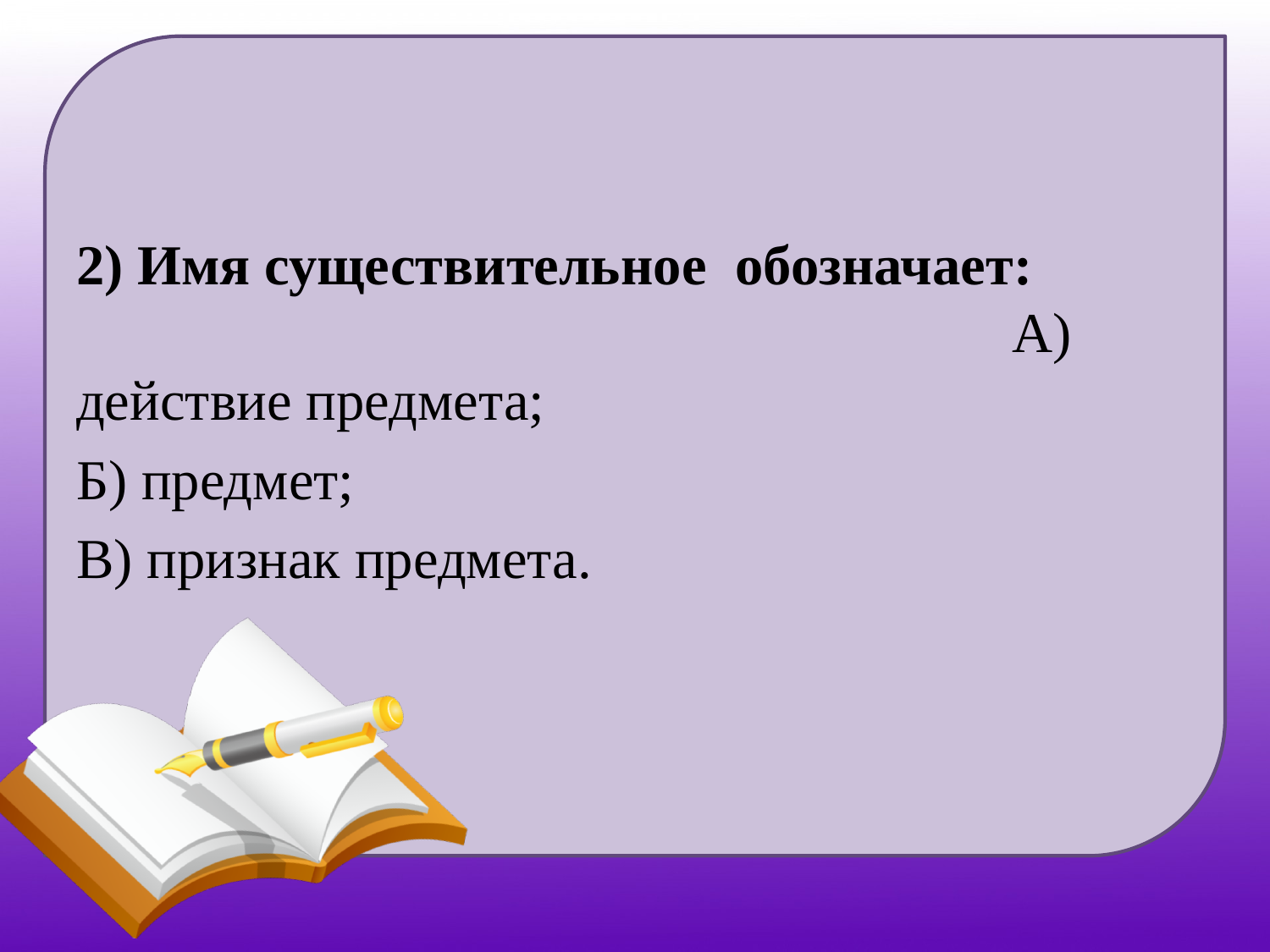

#
2) Имя существительное  обозначает:                                                                              А) действие предмета;
Б) предмет;
В) признак предмета.